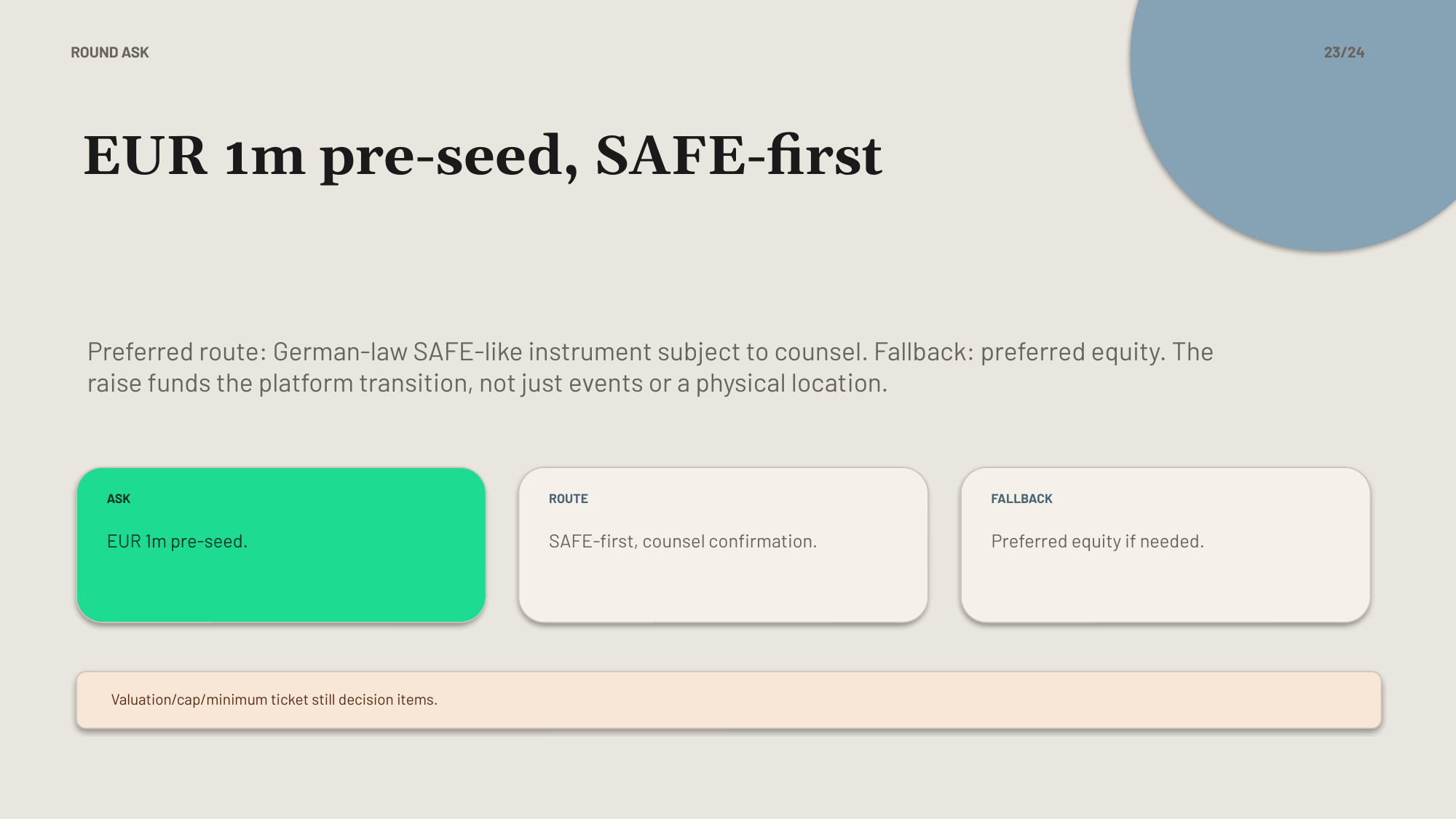

ROUND ASK
23/24
EUR 1m pre-seed, SAFE-first
Preferred route: German-law SAFE-like instrument subject to counsel. Fallback: preferred equity. The raise funds the platform transition, not just events or a physical location.

ASK
ROUTE
FALLBACK
EUR 1m pre-seed.
SAFE-first, counsel confirmation.
Preferred equity if needed.

Valuation/cap/minimum ticket still decision items.